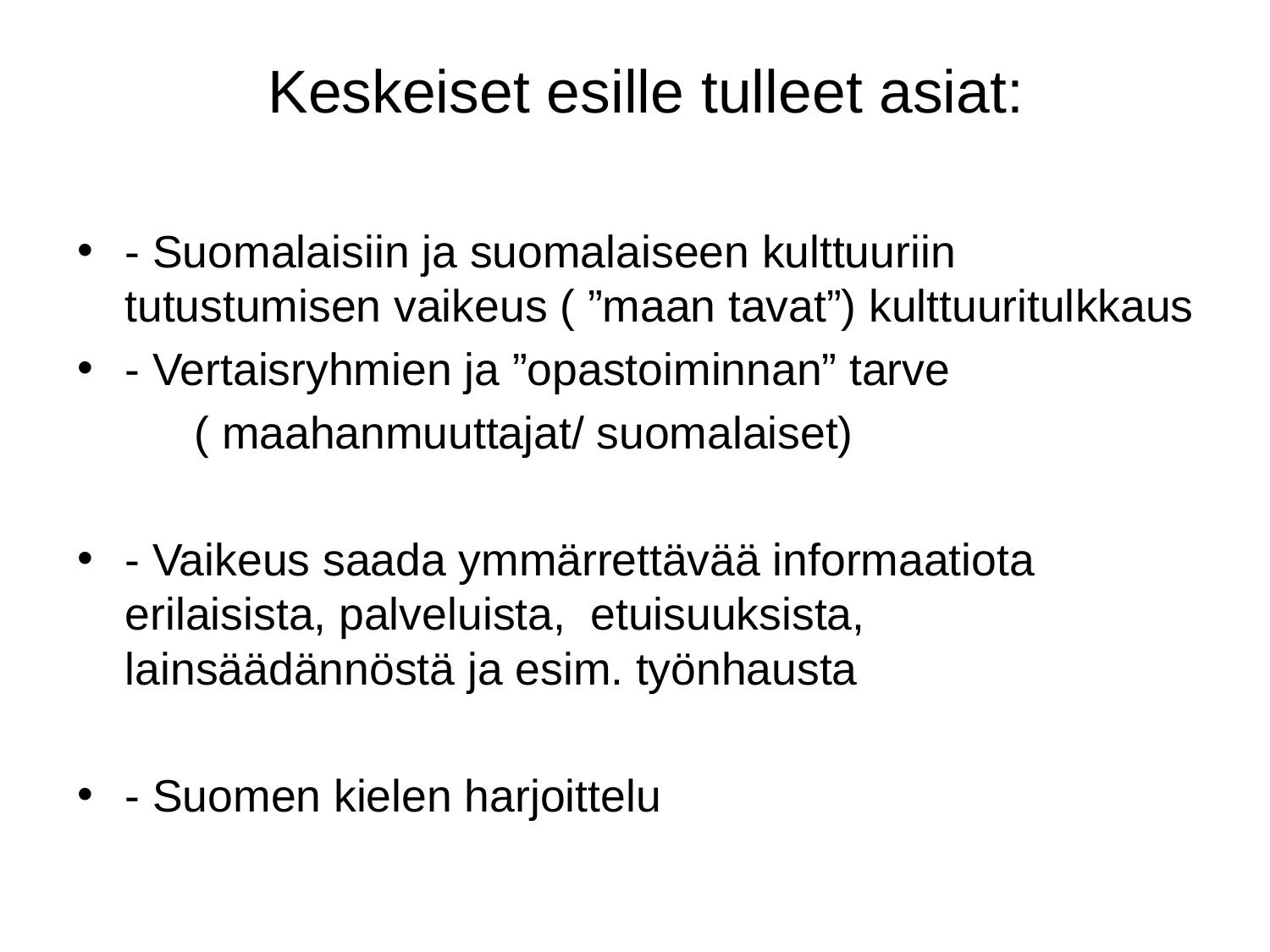

# Keskeiset esille tulleet asiat:
- Suomalaisiin ja suomalaiseen kulttuuriin tutustumisen vaikeus ( ”maan tavat”) kulttuuritulkkaus
- Vertaisryhmien ja ”opastoiminnan” tarve
	( maahanmuuttajat/ suomalaiset)

- Vaikeus saada ymmärrettävää informaatiota erilaisista, palveluista,  etuisuuksista, lainsäädännöstä ja esim. työnhausta

- Suomen kielen harjoittelu